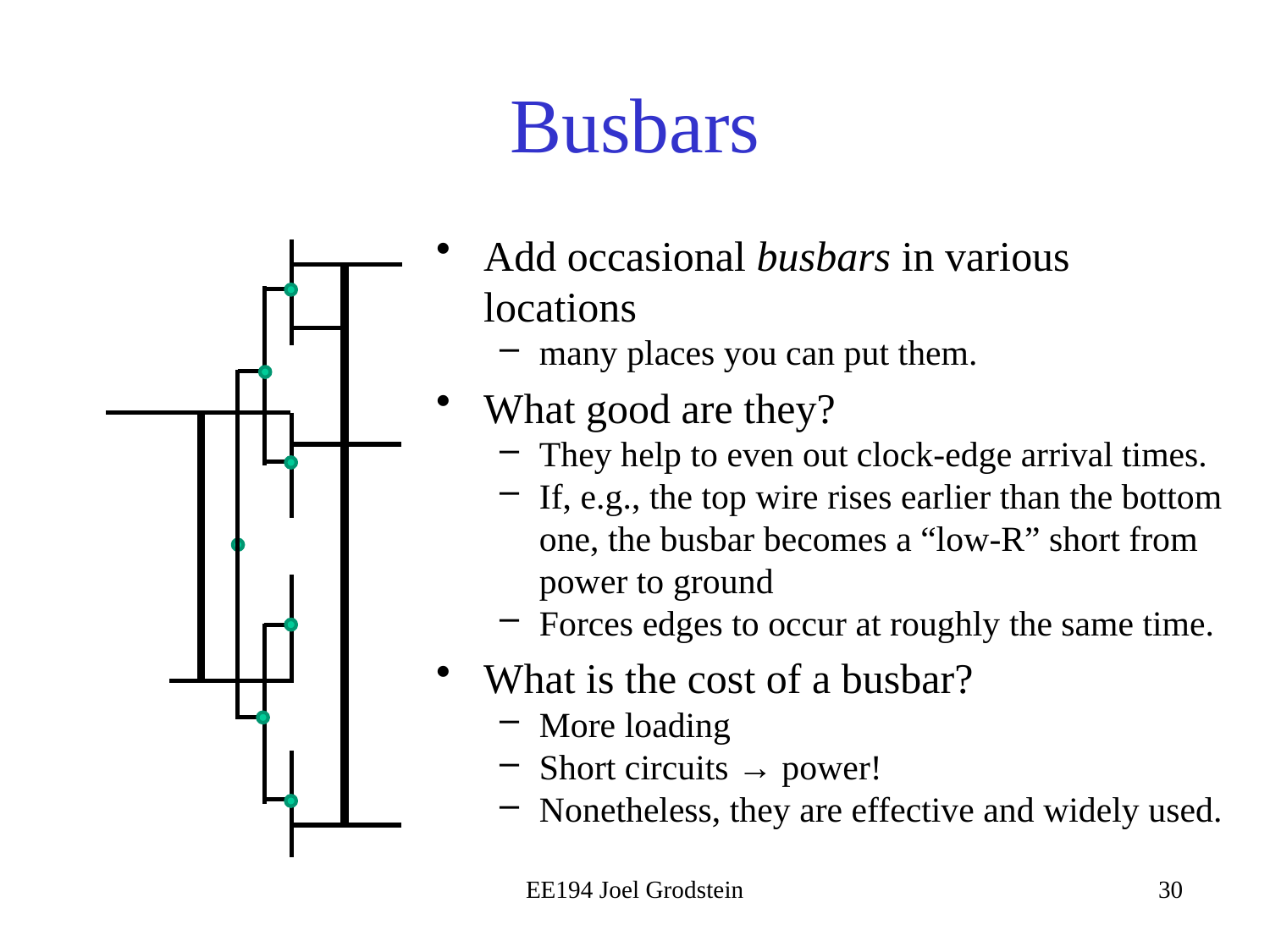

# Busbars
Add occasional busbars in various locations
many places you can put them.
What good are they?
They help to even out clock-edge arrival times.
If, e.g., the top wire rises earlier than the bottom one, the busbar becomes a “low-R” short from power to ground
Forces edges to occur at roughly the same time.
What is the cost of a busbar?
More loading
Short circuits → power!
Nonetheless, they are effective and widely used.

EE194 Joel Grodstein